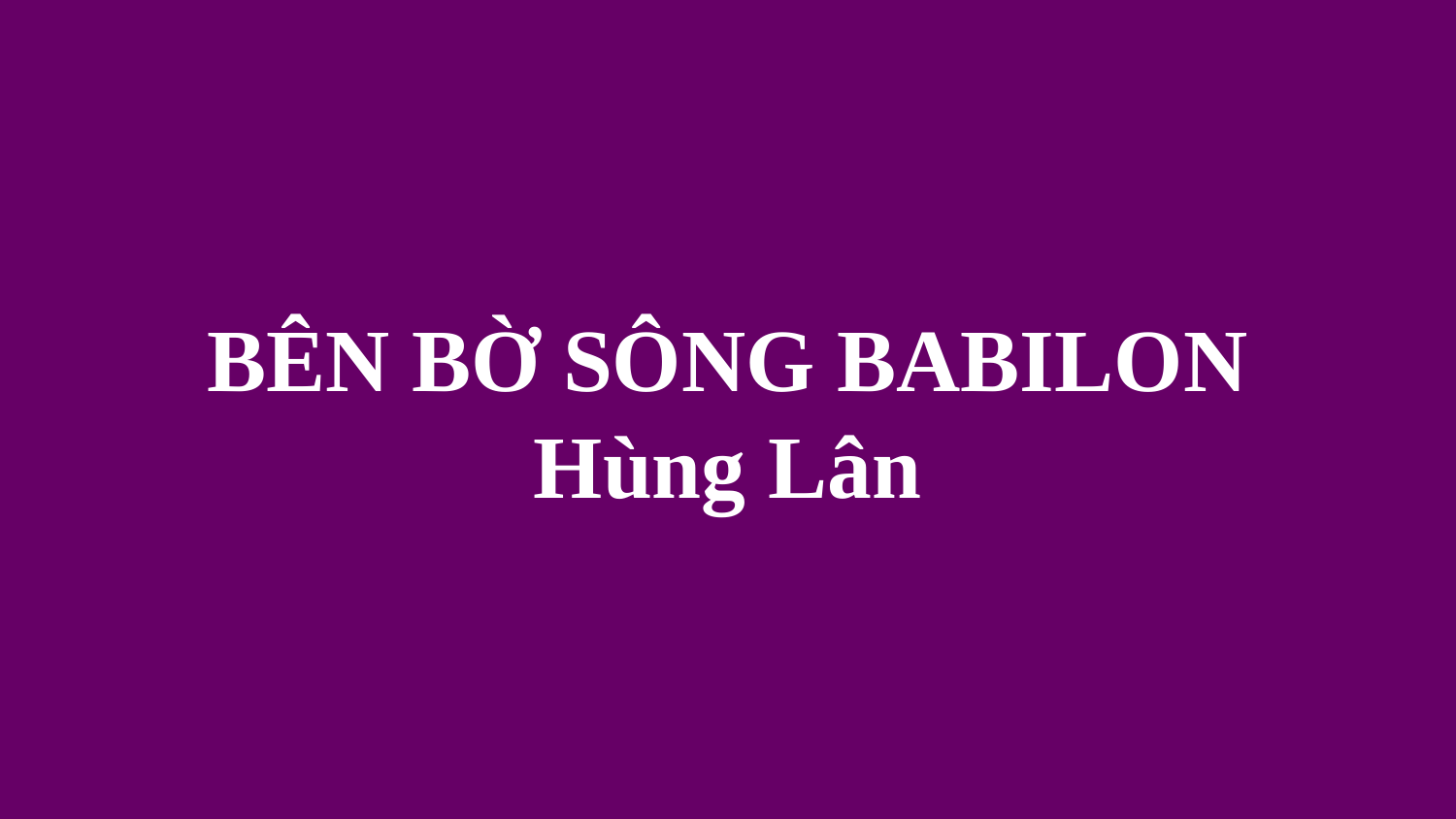

# BÊN BỜ SÔNG BABILON Hùng Lân